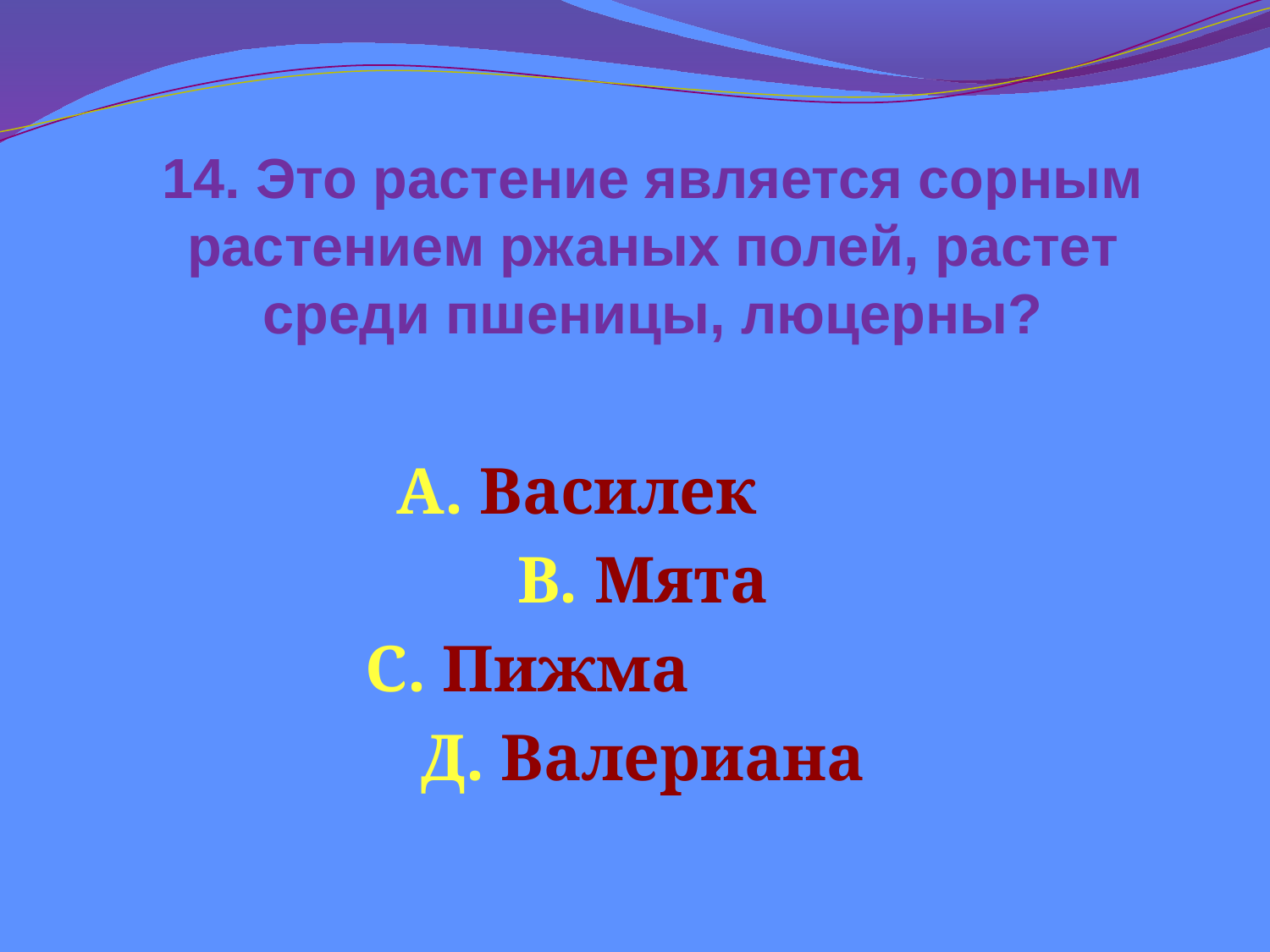

# 14. Это растение является сорным растением ржаных полей, растет среди пшеницы, люцерны?

А. Василек
   В. Мята
С. Пижма
   Д. Валериана